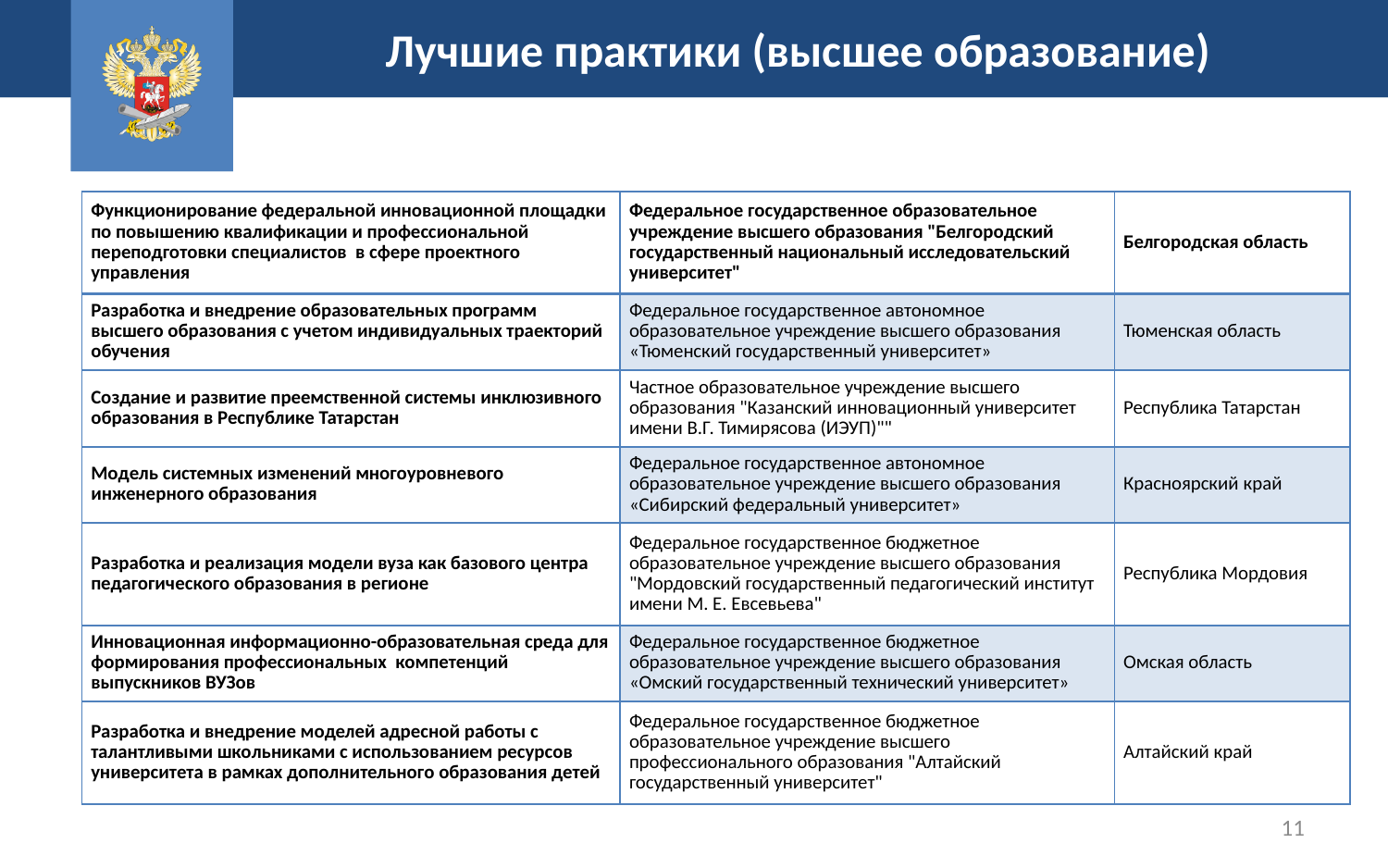

Лучшие практики (высшее образование)
| Функционирование федеральной инновационной площадки по повышению квалификации и профессиональной переподготовки специалистов в сфере проектного управления | Федеральное государственное образовательное учреждение высшего образования "Белгородский государственный национальный исследовательский университет" | Белгородская область |
| --- | --- | --- |
| Разработка и внедрение образовательных программ высшего образования с учетом индивидуальных траекторий обучения | Федеральное государственное автономное образовательное учреждение высшего образования «Тюменский государственный университет» | Тюменская область |
| Создание и развитие преемственной системы инклюзивного образования в Республике Татарстан | Частное образовательное учреждение высшего образования "Казанский инновационный университет имени В.Г. Тимирясова (ИЭУП)"" | Республика Татарстан |
| Модель системных изменений многоуровневого инженерного образования | Федеральное государственное автономное образовательное учреждение высшего образования «Сибирский федеральный университет» | Красноярский край |
| Разработка и реализация модели вуза как базового центра педагогического образования в регионе | Федеральное государственное бюджетное образовательное учреждение высшего образования "Мордовский государственный педагогический институт имени М. Е. Евсевьева" | Республика Мордовия |
| Инновационная информационно-образовательная среда для формирования профессиональных компетенций выпускников ВУЗов | Федеральное государственное бюджетное образовательное учреждение высшего образования «Омский государственный технический университет» | Омская область |
| Разработка и внедрение моделей адресной работы с талантливыми школьниками с использованием ресурсов университета в рамках дополнительного образования детей | Федеральное государственное бюджетное образовательное учреждение высшего профессионального образования "Алтайский государственный университет" | Алтайский край |
11